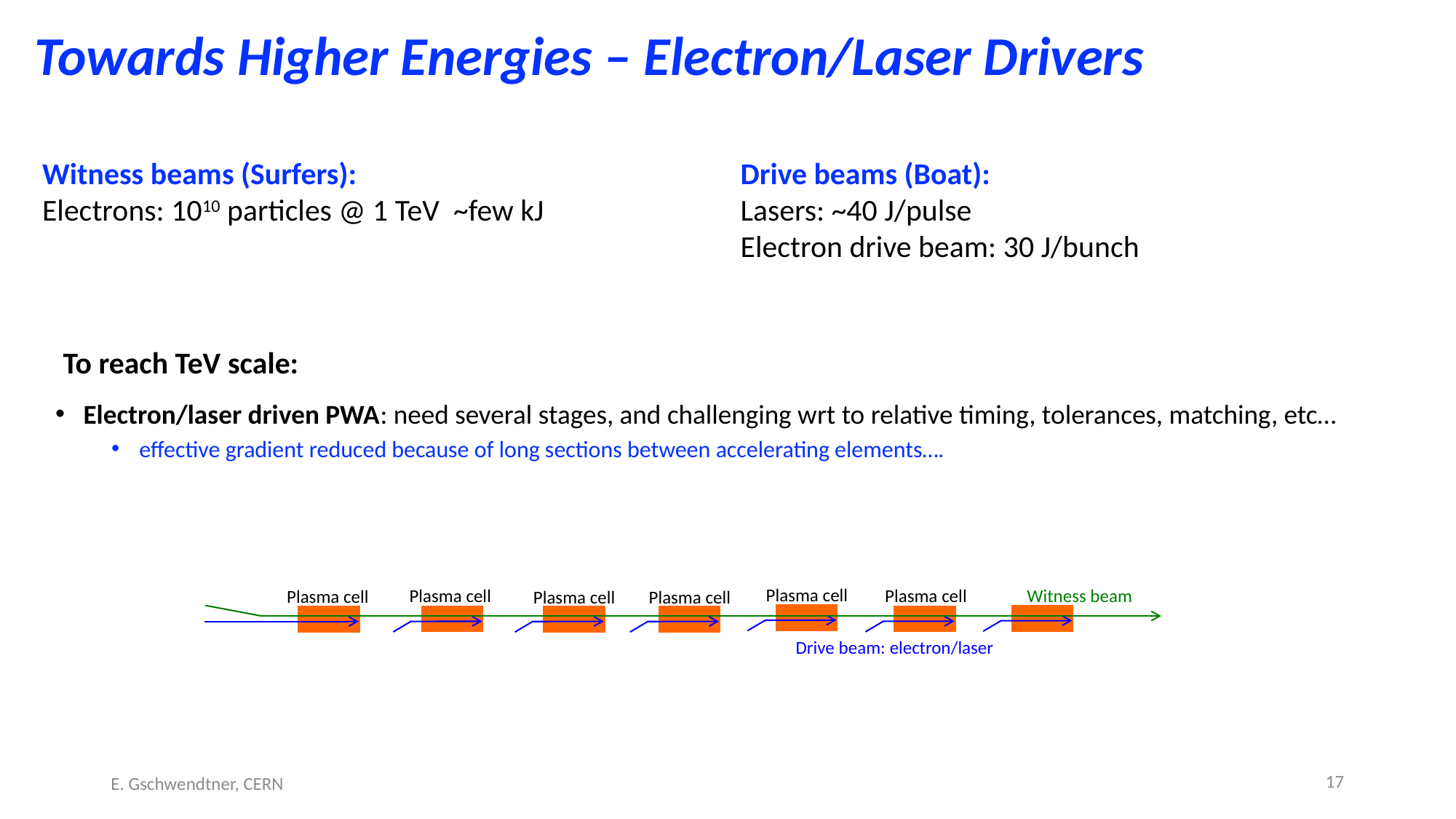

# Towards Higher Energies – Electron/Laser Drivers
Drive beams (Boat):
Lasers: ~40 J/pulse
Electron drive beam: 30 J/bunch

Witness beams (Surfers):
Electrons: 1010 particles @ 1 TeV  ~few kJ
To reach TeV scale:
Electron/laser driven PWA: need several stages, and challenging wrt to relative timing, tolerances, matching, etc…
effective gradient reduced because of long sections between accelerating elements….

Plasma cell
Plasma cell
Witness beam
Plasma cell
Plasma cell
Plasma cell
Plasma cell

Drive beam: electron/laser
17
E. Gschwendtner, CERN